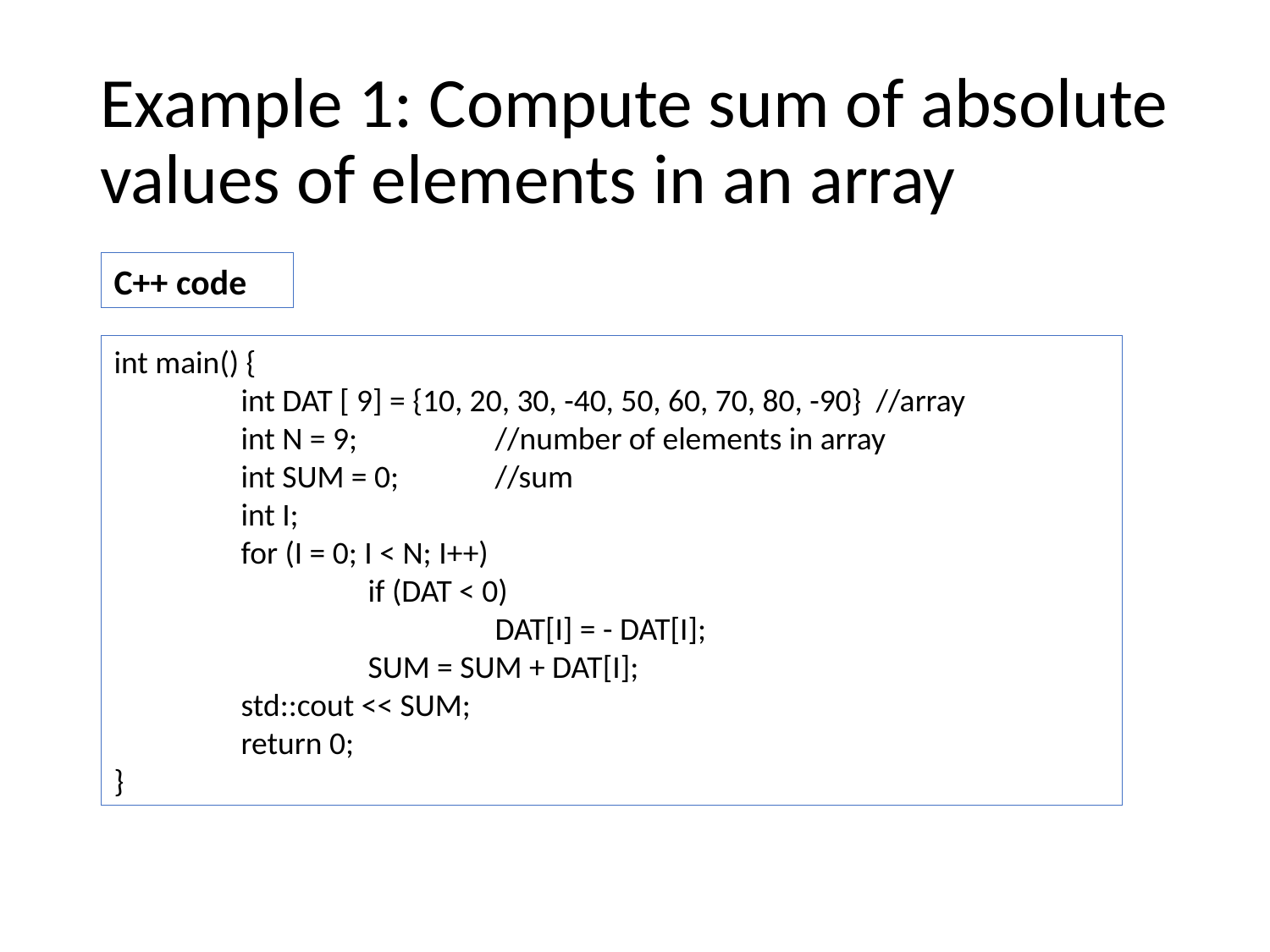

# Example 1: Compute sum of absolute values of elements in an array
C++ code
int main() {
	int DAT [ 9] = {10, 20, 30, -40, 50, 60, 70, 80, -90} 	//array
	int N = 9;		//number of elements in array
	int SUM = 0;	//sum
	int I;
	for (I = 0; I < N; I++)
		if (DAT < 0)
			DAT[I] = - DAT[I];
		SUM = SUM + DAT[I];
	std::cout << SUM;
	return 0;
}